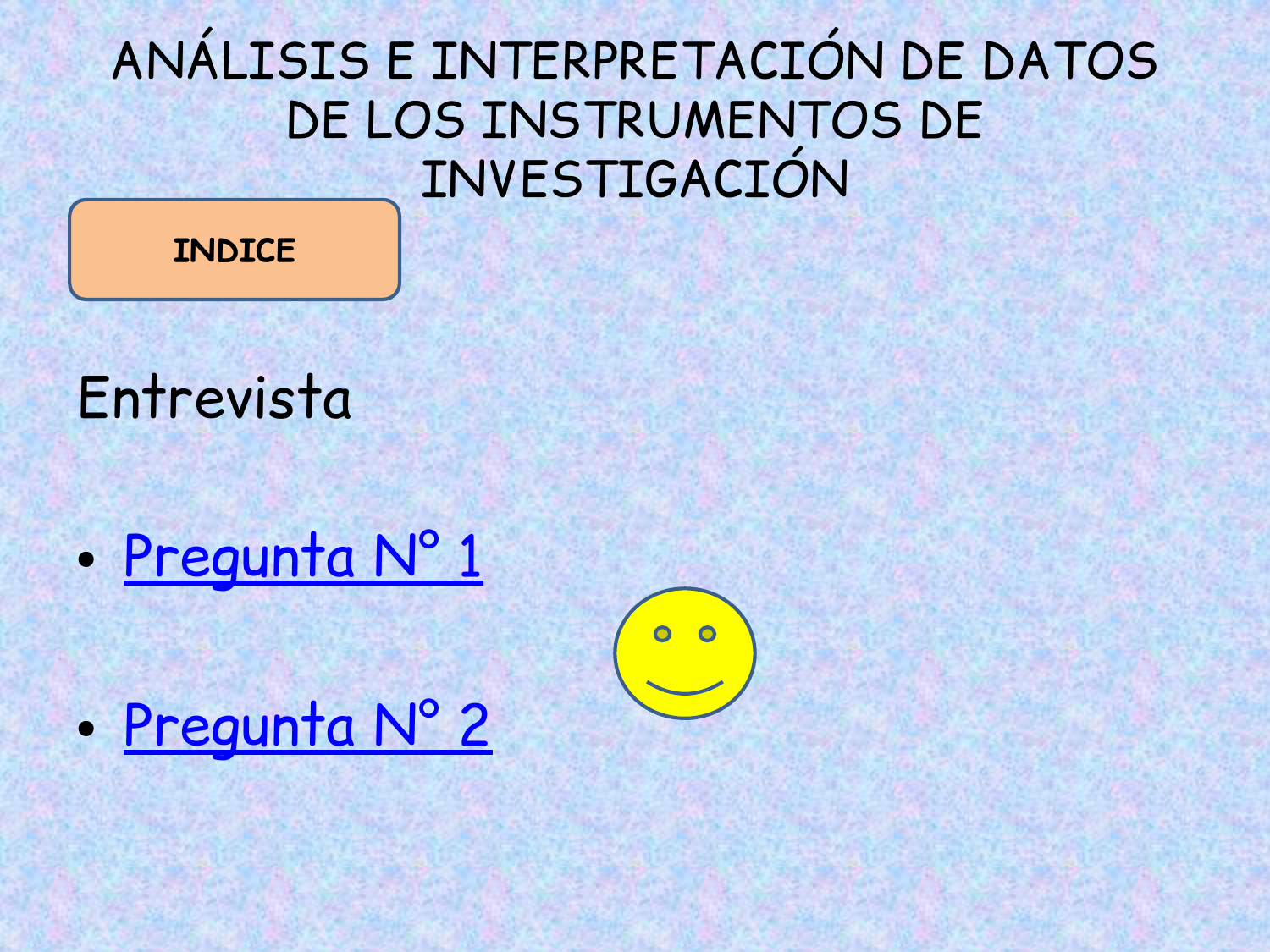

# ANÁLISIS E INTERPRETACIÓN DE DATOS DE LOS INSTRUMENTOS DE INVESTIGACIÓN
INDICE

Entrevista

Pregunta N° 1

Pregunta N° 2